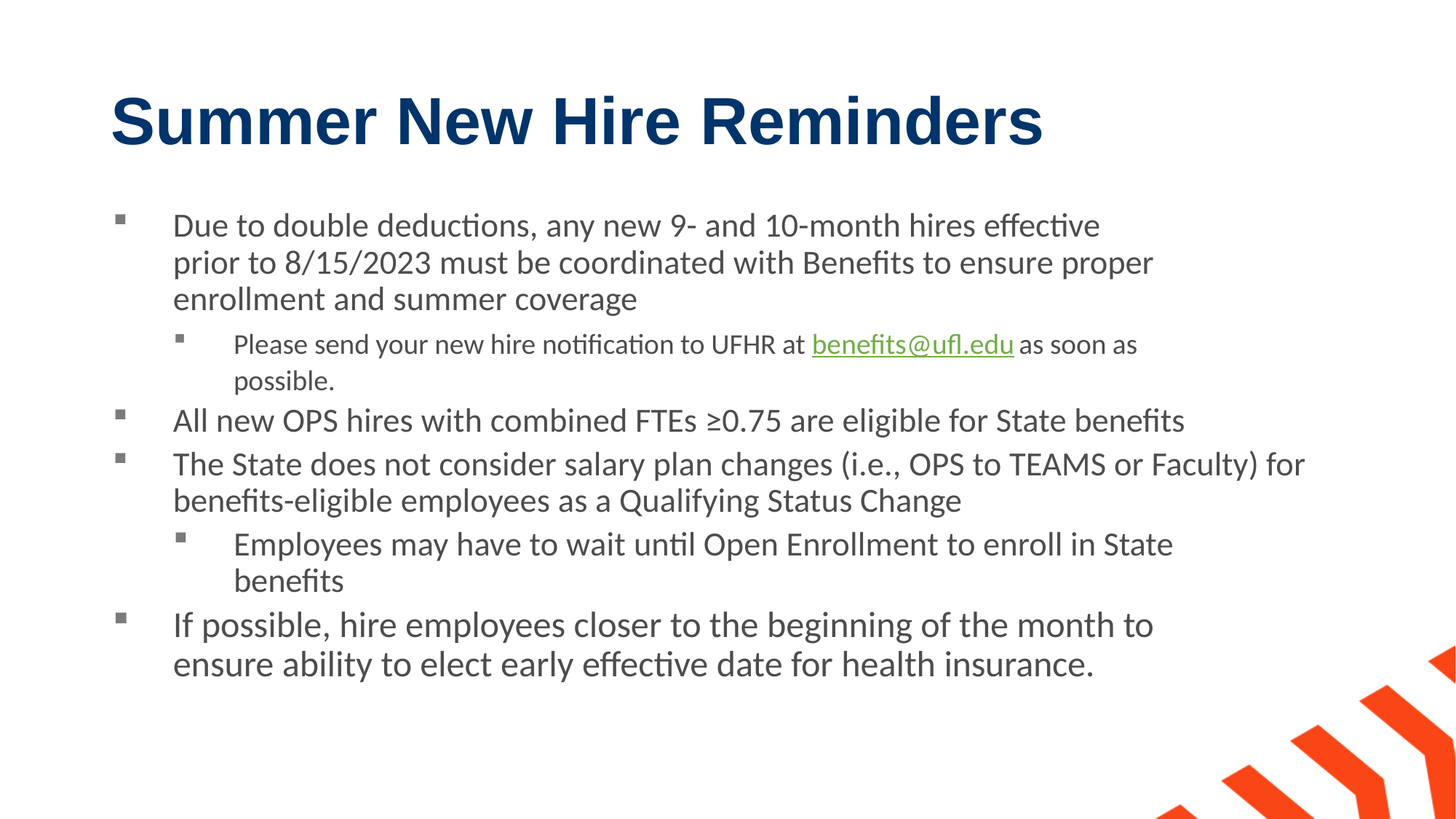

# Summer New Hire Reminders
Due to double deductions, any new 9- and 10-month hires effective prior to 8/15/2023 must be coordinated with Benefits to ensure proper enrollment and summer coverage
Please send your new hire notification to UFHR at benefits@ufl.edu as soon as possible.
All new OPS hires with combined FTEs ≥0.75 are eligible for State benefits
The State does not consider salary plan changes (i.e., OPS to TEAMS or Faculty) for benefits-eligible employees as a Qualifying Status Change
Employees may have to wait until Open Enrollment to enroll in State benefits
If possible, hire employees closer to the beginning of the month to ensure ability to elect early effective date for health insurance.